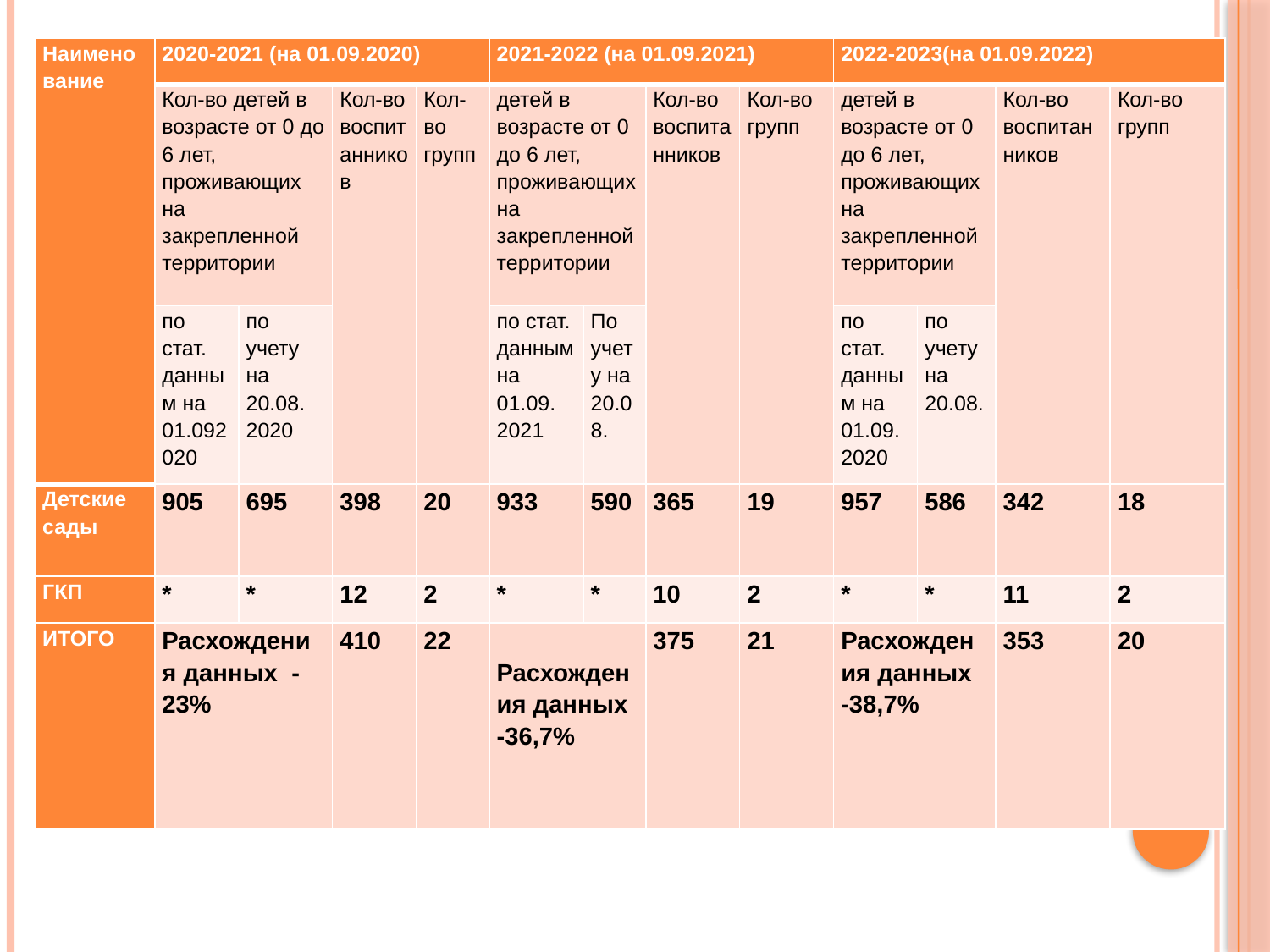

#
| Наименование | 2020-2021 (на 01.09.2020) |  |  |  | 2021-2022 (на 01.09.2021) |  |  |  | 2022-2023(на 01.09.2022) |  |  |  |
| --- | --- | --- | --- | --- | --- | --- | --- | --- | --- | --- | --- | --- |
|  | Кол-во детей в возрасте от 0 до 6 лет, проживающих на закрепленной территории |  | Кол-во воспитанников | Кол-во групп | детей в возрасте от 0 до 6 лет, проживающих на закрепленной территории |  | Кол-во воспитанников | Кол-во групп | детей в возрасте от 0 до 6 лет, проживающих на закрепленной территории |  | Кол-во воспитанников | Кол-во групп |
|  | по стат. данным на 01.092020 | по учету на 20.08. 2020 |  |  | по стат. данным на 01.09. 2021 | По учету на 20.08. |  |  | по стат. данным на 01.09.2020 | по учету на 20.08. |  |  |
| Детские сады | 905 | 695 | 398 | 20 | 933 | 590 | 365 | 19 | 957 | 586 | 342 | 18 |
| ГКП | \* | \* | 12 | 2 | \* | \* | 10 | 2 | \* | \* | 11 | 2 |
| ИТОГО | Расхождения данных -23% |  | 410 | 22 | Расхождения данных -36,7% |  | 375 | 21 | Расхождения данных -38,7% |  | 353 | 20 |